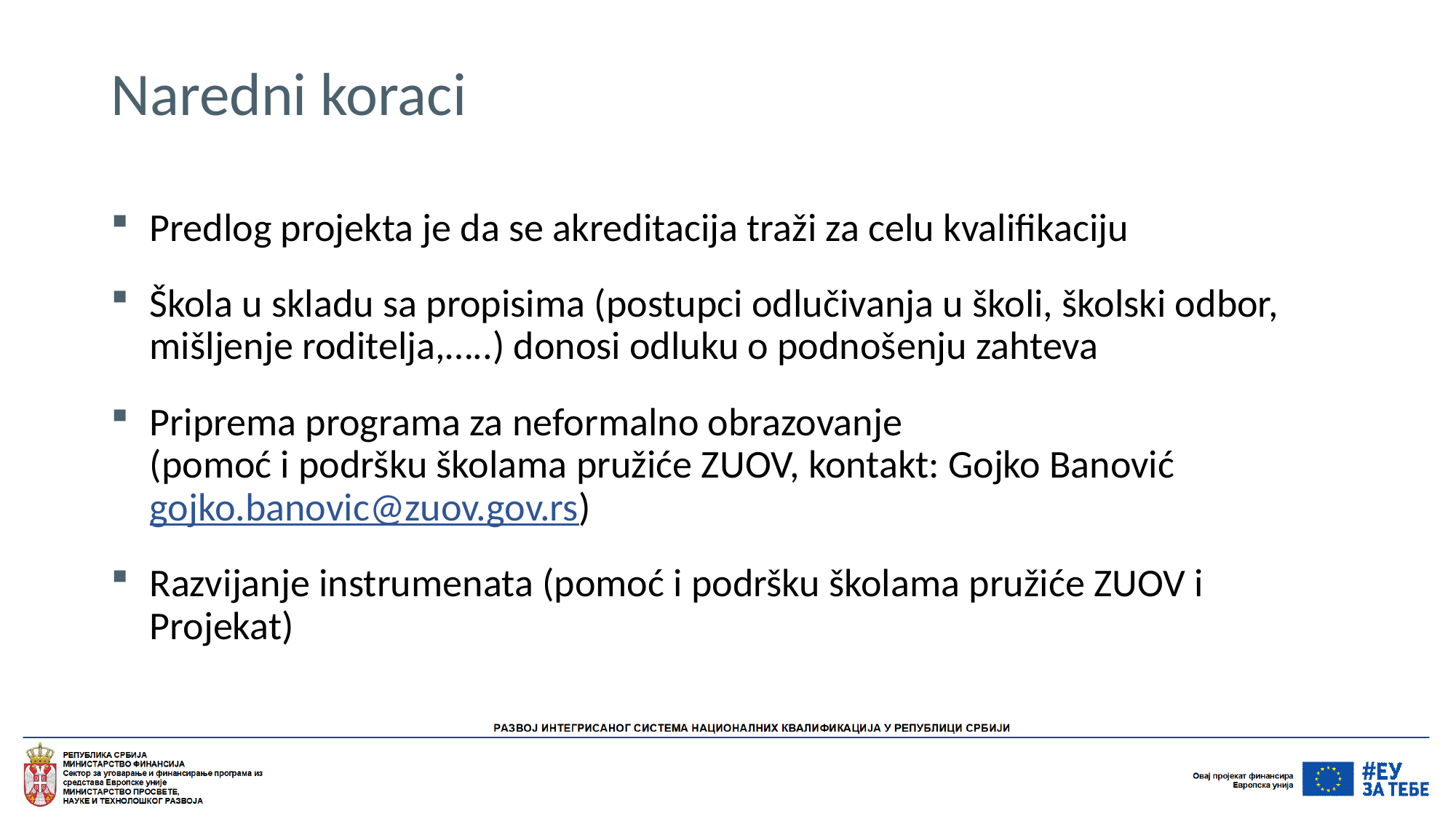

# Naredni koraci
Predlog projekta je da se akreditacija traži za celu kvalifikaciju
Škola u skladu sa propisima (postupci odlučivanja u školi, školski odbor, mišljenje roditelja,…..) donosi odluku o podnošenju zahteva
Priprema programa za neformalno obrazovanje
(pomoć i podršku školama pružiće ZUOV, kontakt: Gojko Banović gojko.banovic@zuov.gov.rs)
Razvijanje instrumenata (pomoć i podršku školama pružiće ZUOV i Projekat)